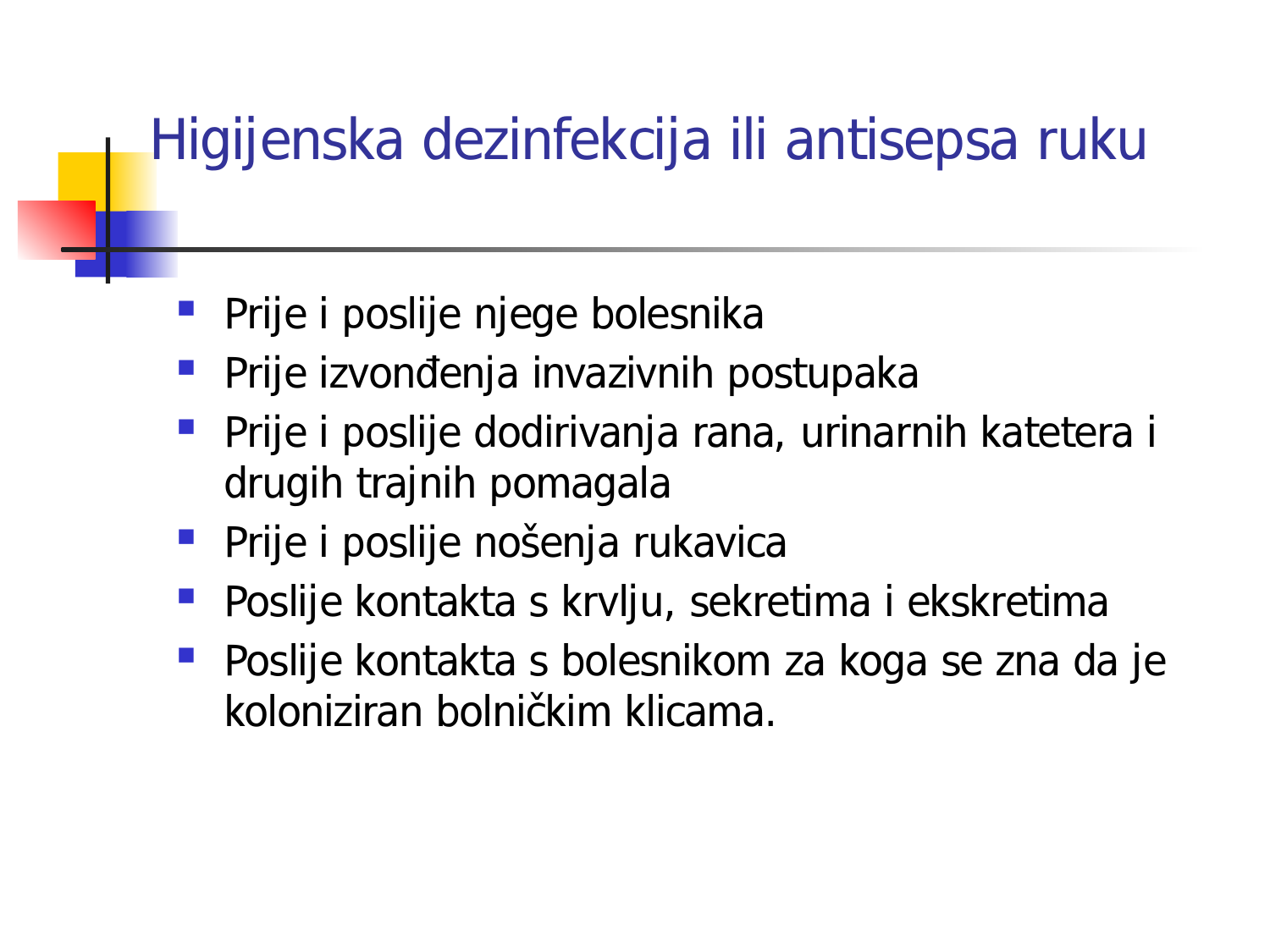

# Higijenska dezinfekcija ili antisepsa ruku
Prije i poslije njege bolesnika
Prije izvonđenja invazivnih postupaka
Prije i poslije dodirivanja rana, urinarnih katetera i drugih trajnih pomagala
Prije i poslije nošenja rukavica
Poslije kontakta s krvlju, sekretima i ekskretima
Poslije kontakta s bolesnikom za koga se zna da je koloniziran bolničkim klicama.